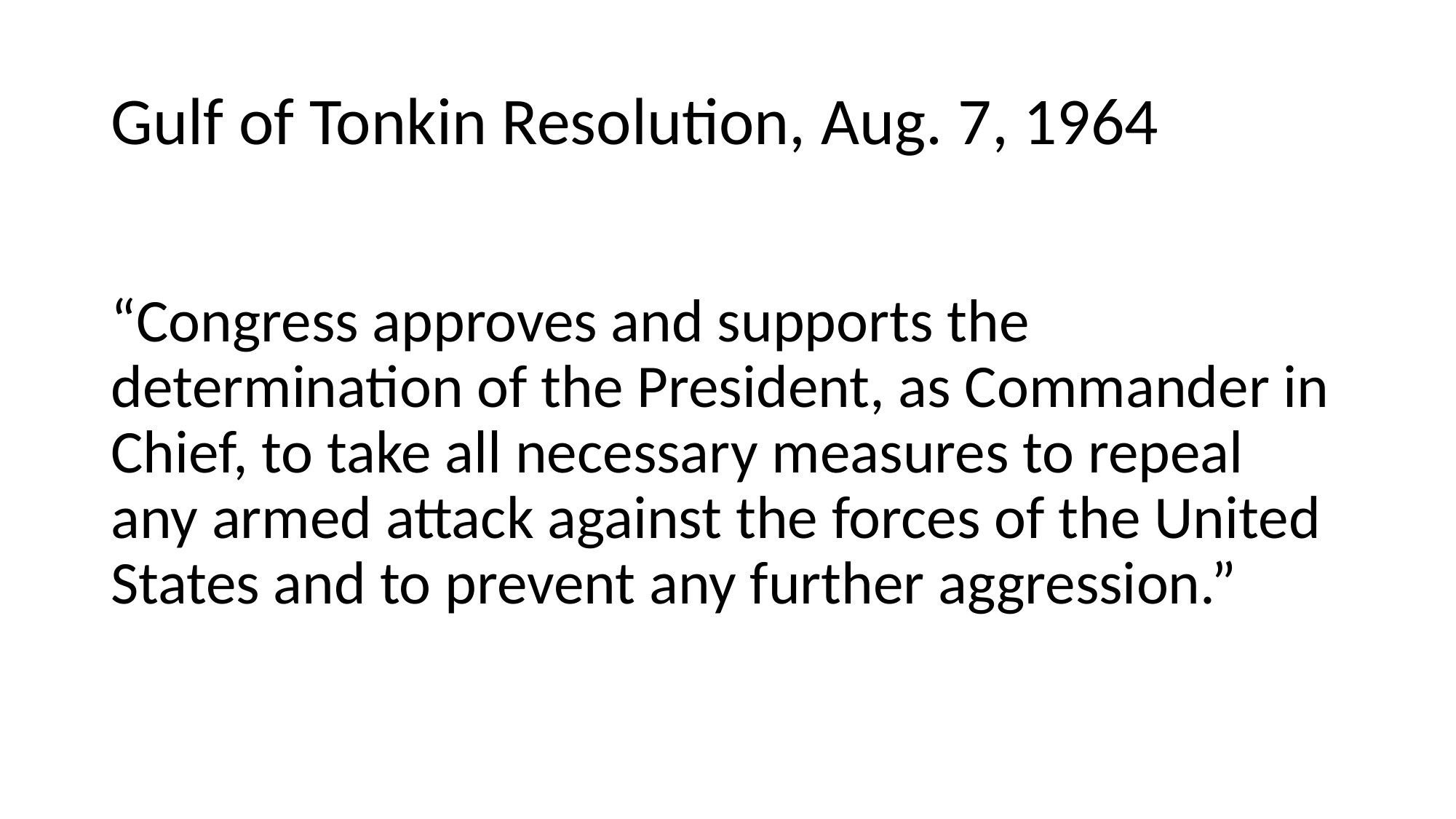

# Gulf of Tonkin Resolution, Aug. 7, 1964

“Congress approves and supports the determination of the President, as Commander in Chief, to take all necessary measures to repeal any armed attack against the forces of the United States and to prevent any further aggression.”